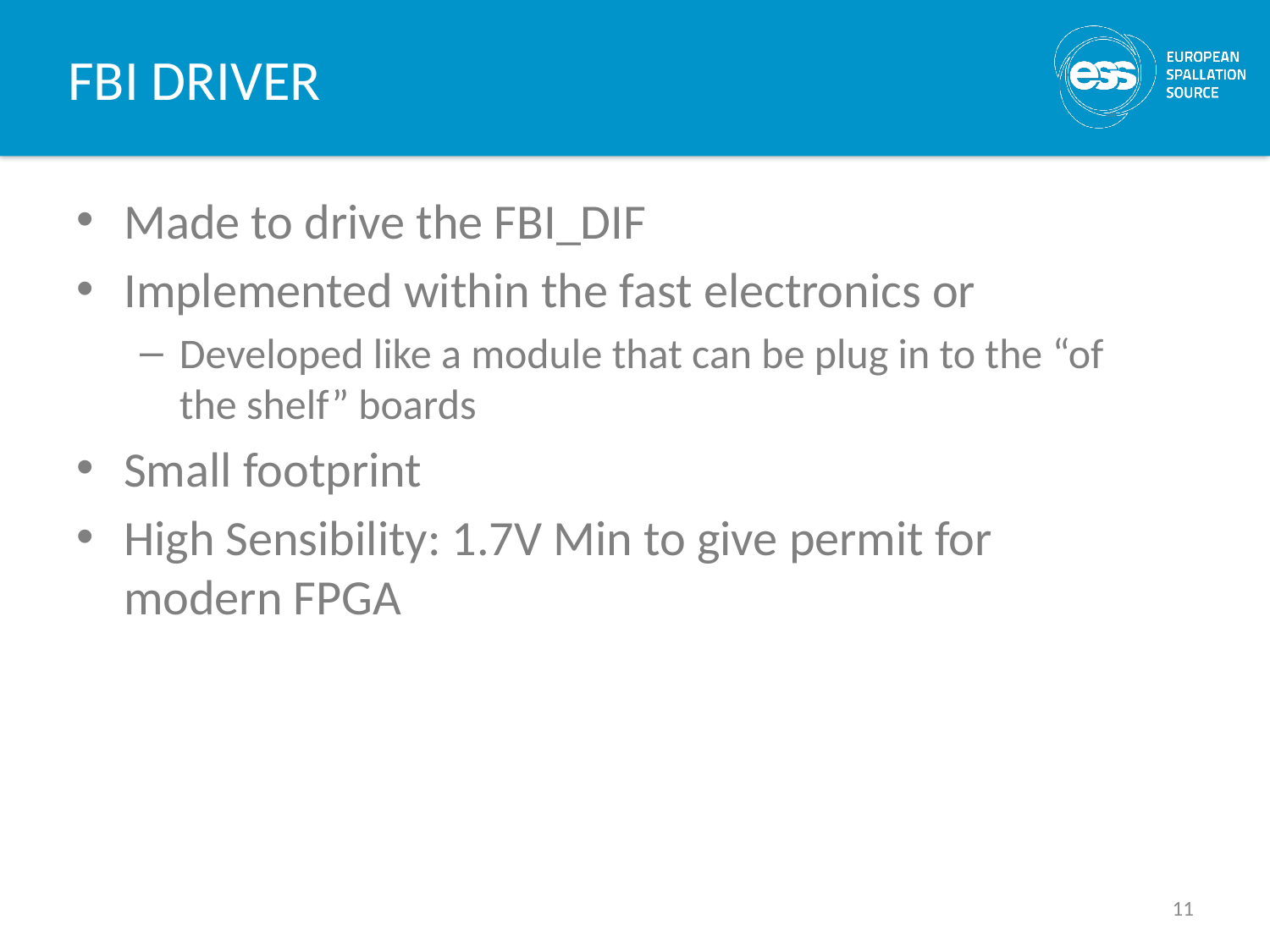

# FBI DRIVER
Made to drive the FBI_DIF
Implemented within the fast electronics or
Developed like a module that can be plug in to the “of the shelf” boards
Small footprint
High Sensibility: 1.7V Min to give permit for modern FPGA

11